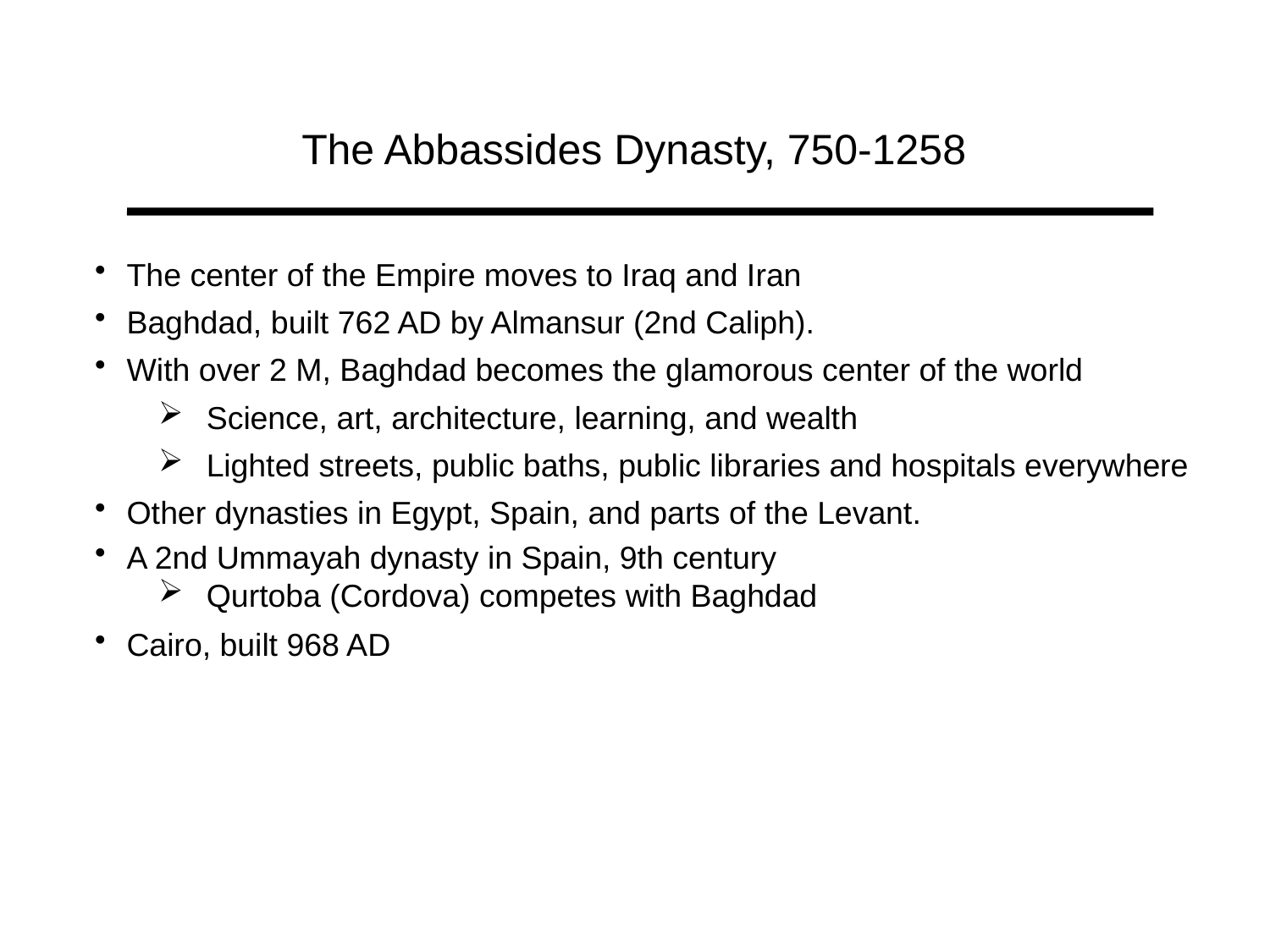

The Abbassides Dynasty, 750-1258

The center of the Empire moves to Iraq and Iran
Baghdad, built 762 AD by Almansur (2nd Caliph).
With over 2 M, Baghdad becomes the glamorous center of the world
Science, art, architecture, learning, and wealth
Lighted streets, public baths, public libraries and hospitals everywhere
Other dynasties in Egypt, Spain, and parts of the Levant.
A 2nd Ummayah dynasty in Spain, 9th century
Qurtoba (Cordova) competes with Baghdad
Cairo, built 968 AD